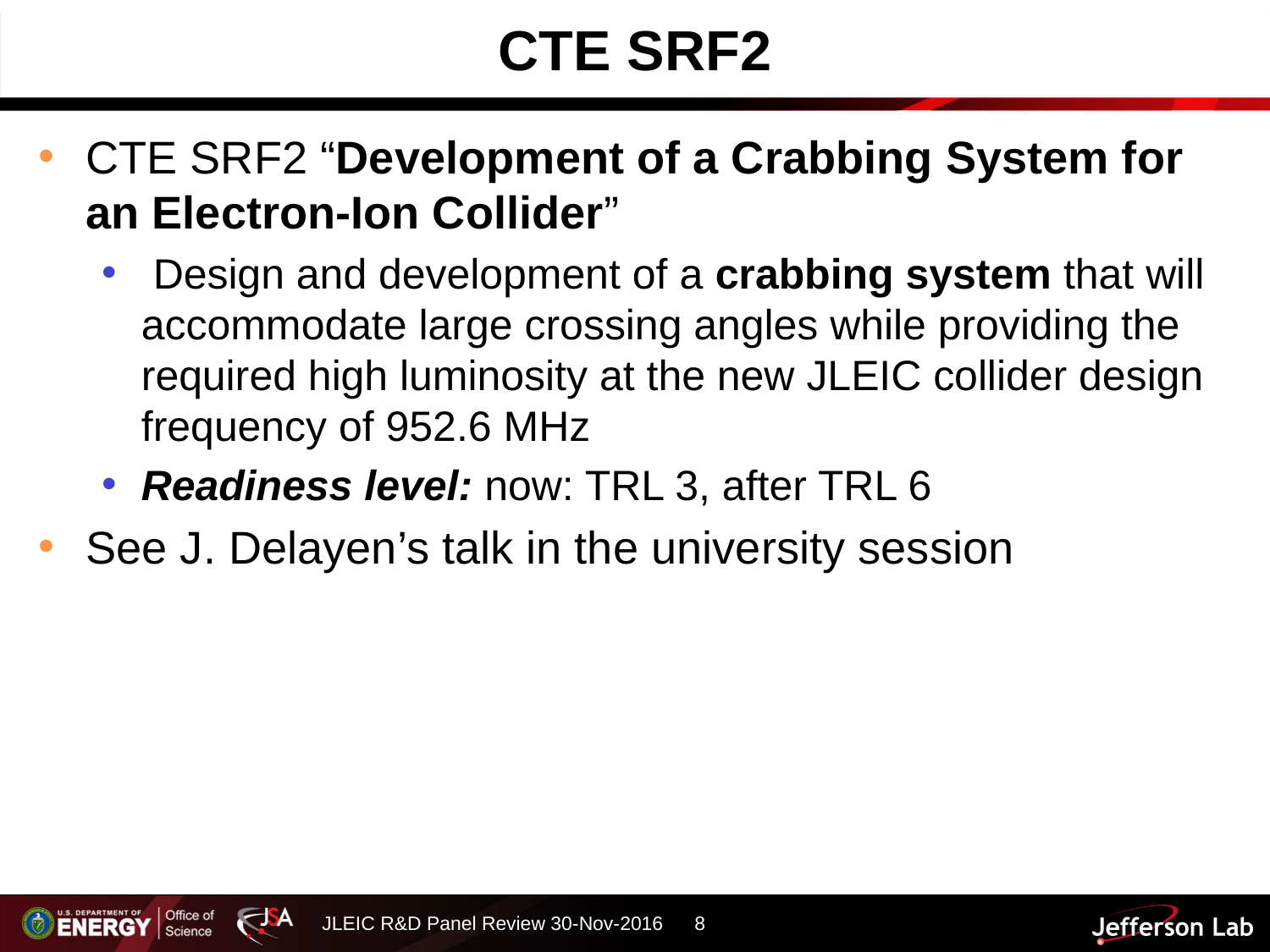

# CTE SRF2
CTE SRF2 “Development of a Crabbing System for an Electron-Ion Collider”
 Design and development of a crabbing system that will accommodate large crossing angles while providing the required high luminosity at the new JLEIC collider design frequency of 952.6 MHz
Readiness level: now: TRL 3, after TRL 6
See J. Delayen’s talk in the university session